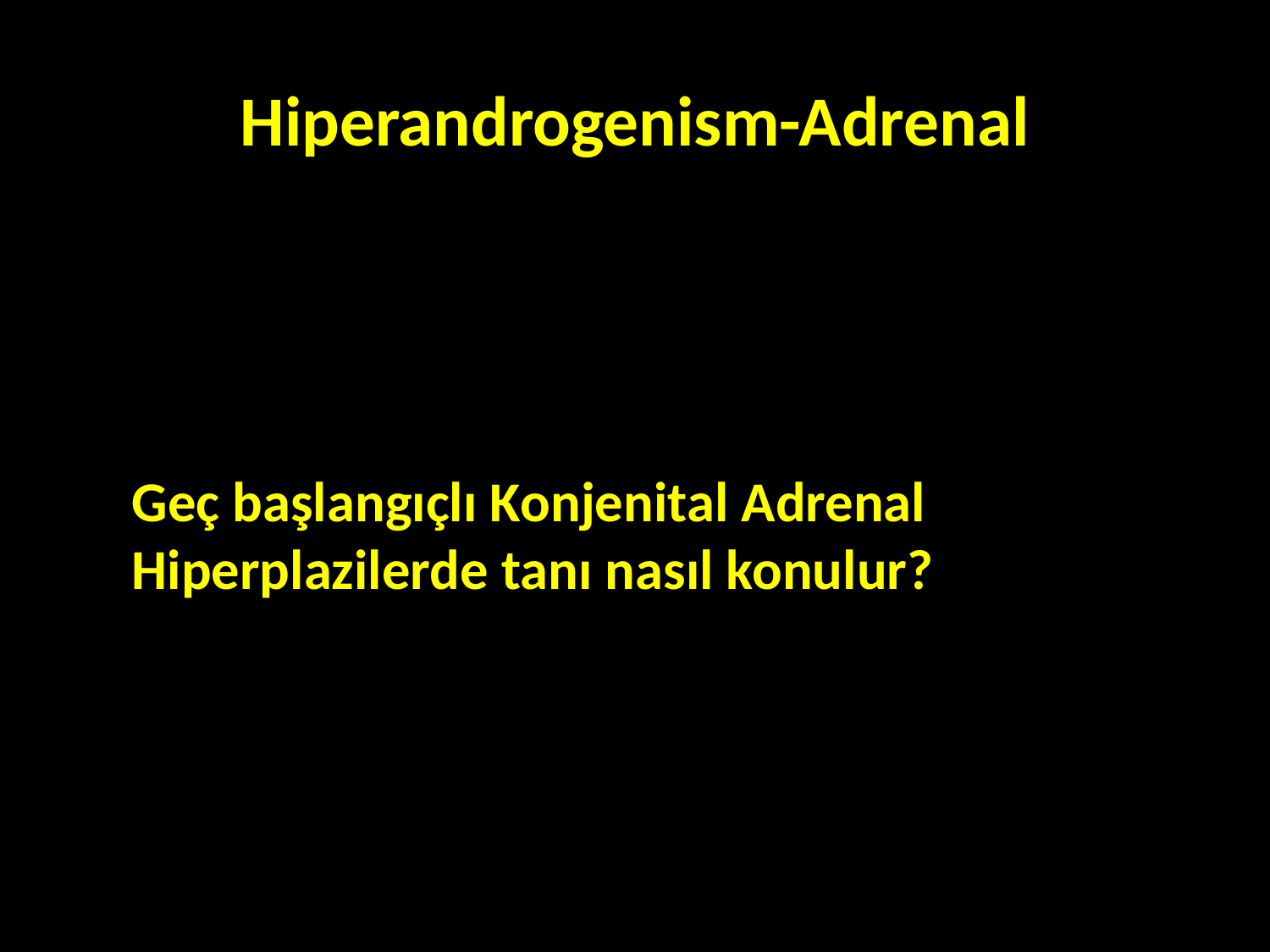

# Hiperandrogenism-Adrenal

Geç başlangıçlı Konjenital Adrenal Hiperplazilerde tanı nasıl konulur?